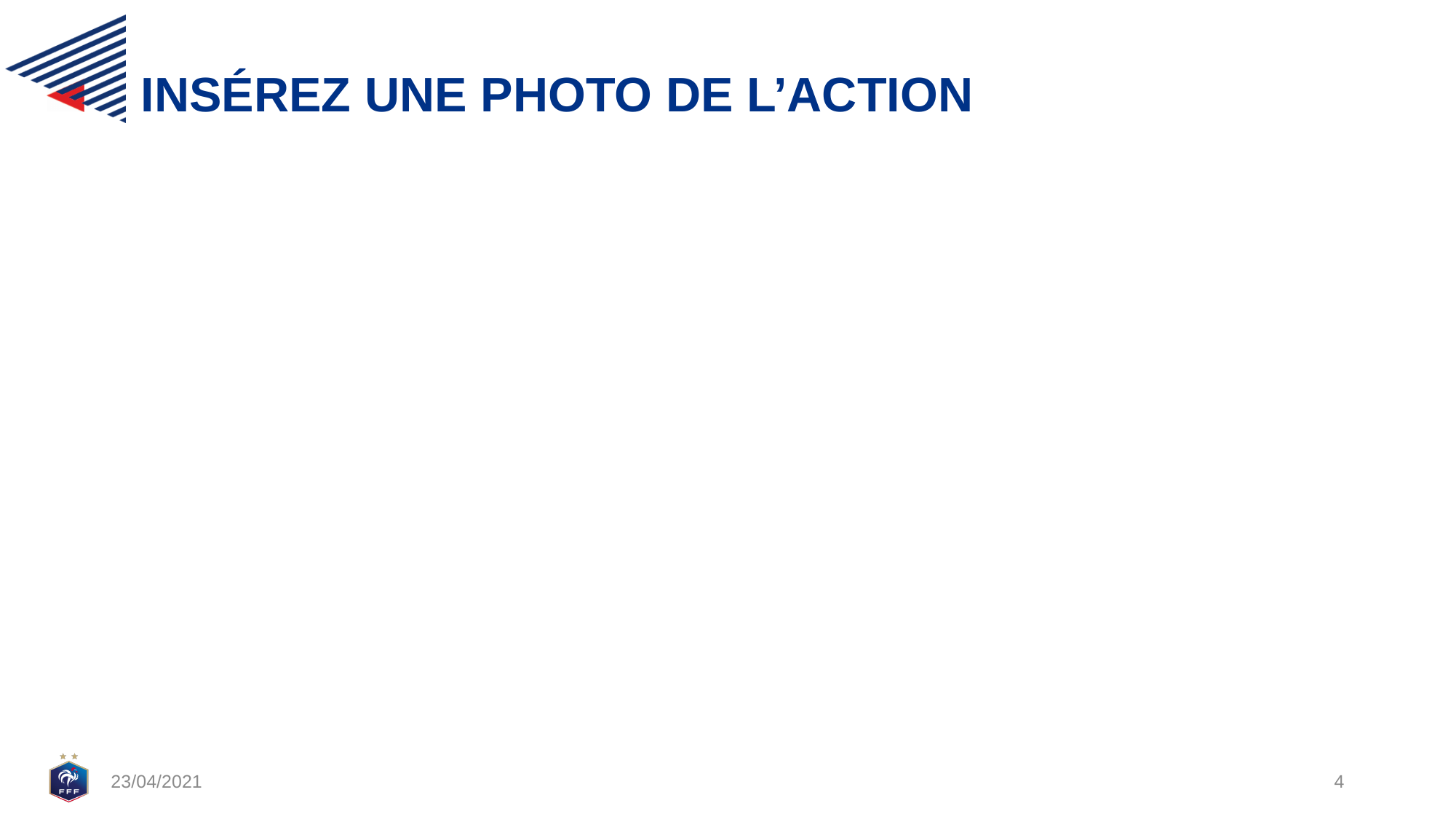

# INSÉREZ UNE PHOTO DE L’ACTION

23/04/2021
4